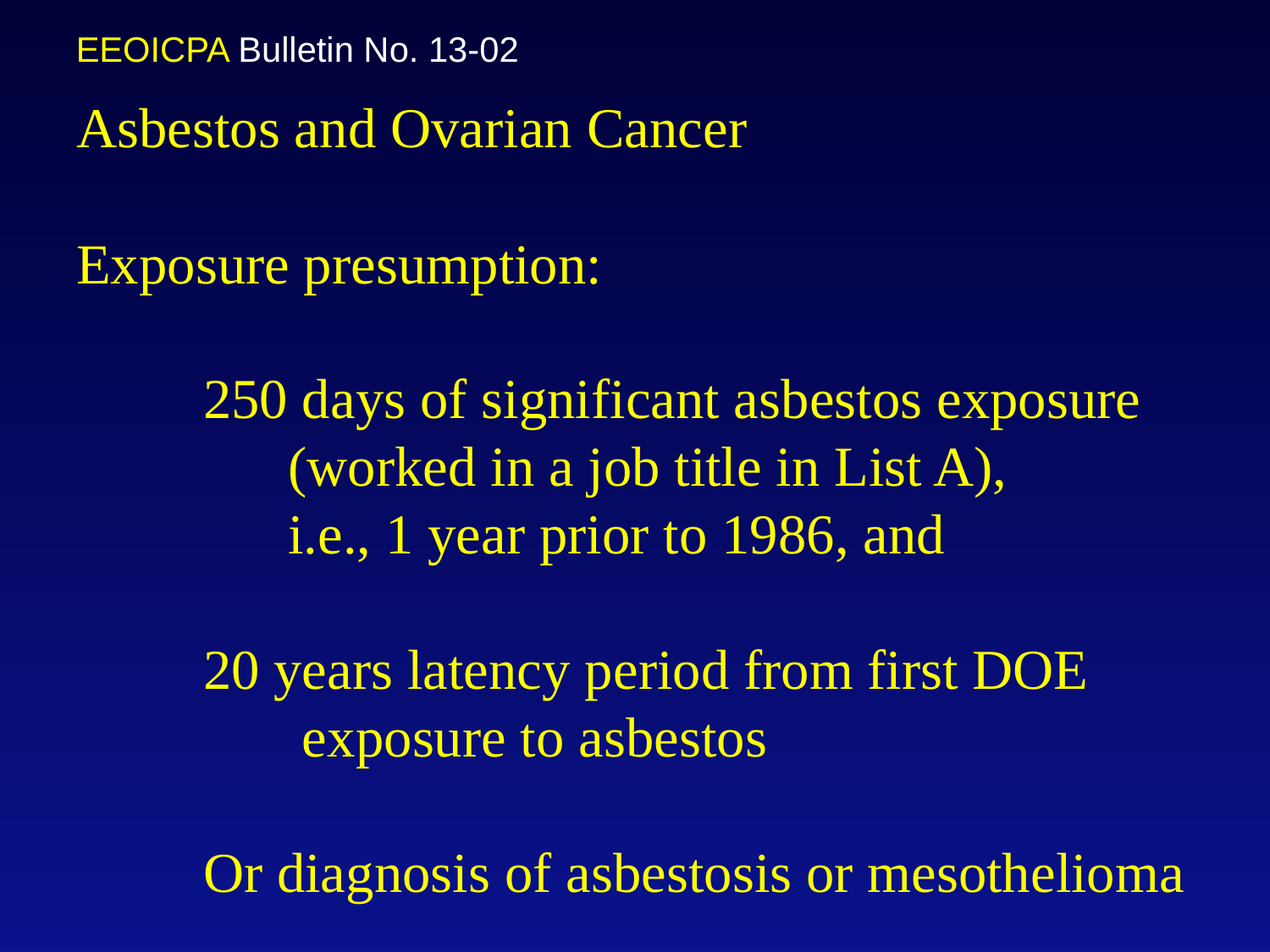

EEOICPA Bulletin No. 13-02
# Asbestos and Ovarian Cancer Exposure presumption: 250 days of significant asbestos exposure (worked in a job title in List A), i.e., 1 year prior to 1986, and 20 years latency period from first DOE exposure to asbestos Or diagnosis of asbestosis or mesothelioma 4.